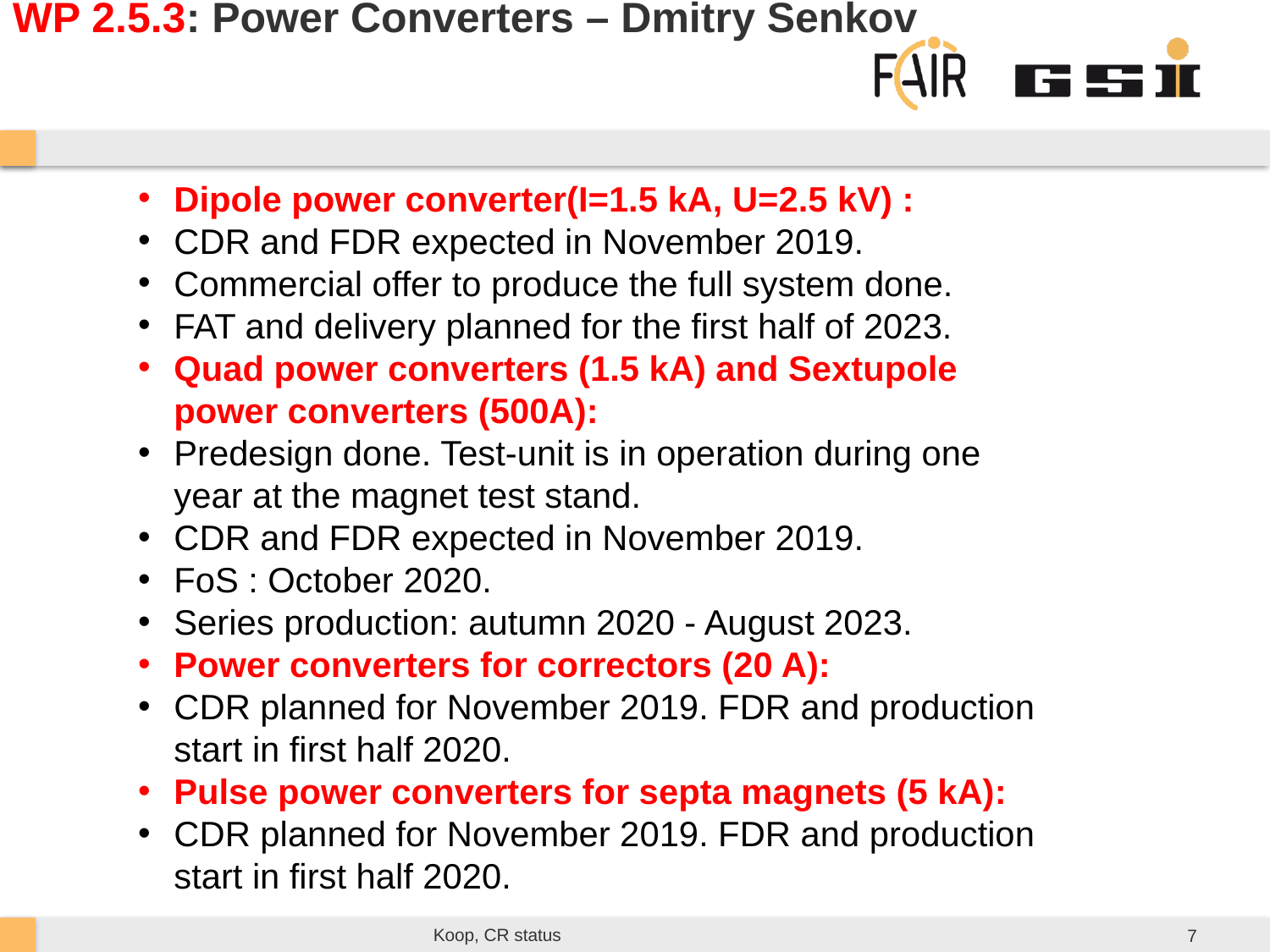

# WP 2.5.3: Power Converters – Dmitry Senkov
Dipole power converter(I=1.5 kA, U=2.5 kV) :
CDR and FDR expected in November 2019.
Commercial offer to produce the full system done.
FAT and delivery planned for the first half of 2023.
Quad power converters (1.5 kA) and Sextupole power converters (500A):
Predesign done. Test-unit is in operation during one year at the magnet test stand.
CDR and FDR expected in November 2019.
FoS : October 2020.
Series production: autumn 2020 - August 2023.
Power converters for correctors (20 A):
CDR planned for November 2019. FDR and production start in first half 2020.
Pulse power converters for septa magnets (5 kA):
CDR planned for November 2019. FDR and production start in first half 2020.
Koop, CR status
7